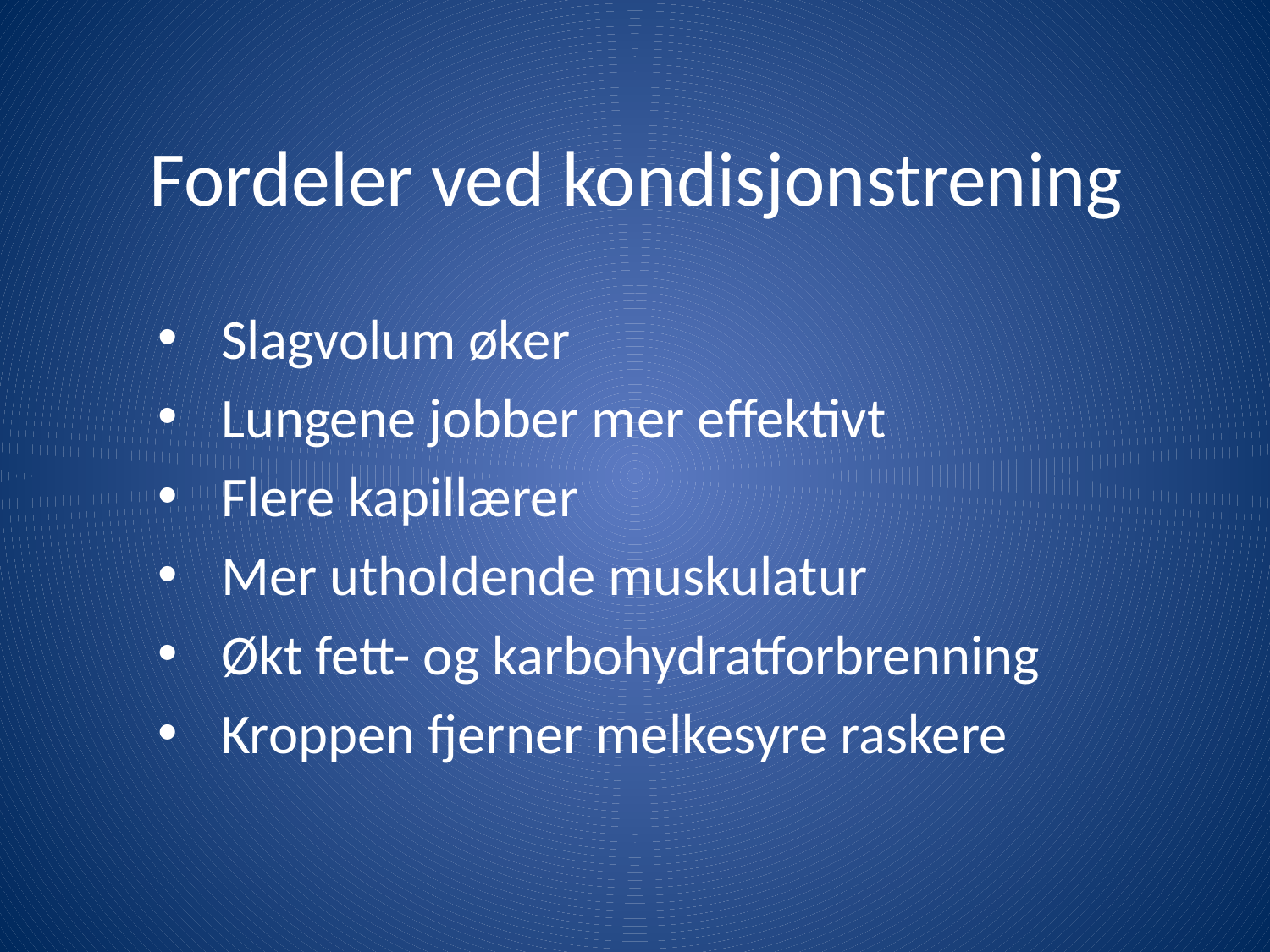

# Fordeler ved kondisjonstrening
Slagvolum øker
Lungene jobber mer effektivt
Flere kapillærer
Mer utholdende muskulatur
Økt fett- og karbohydratforbrenning
Kroppen fjerner melkesyre raskere